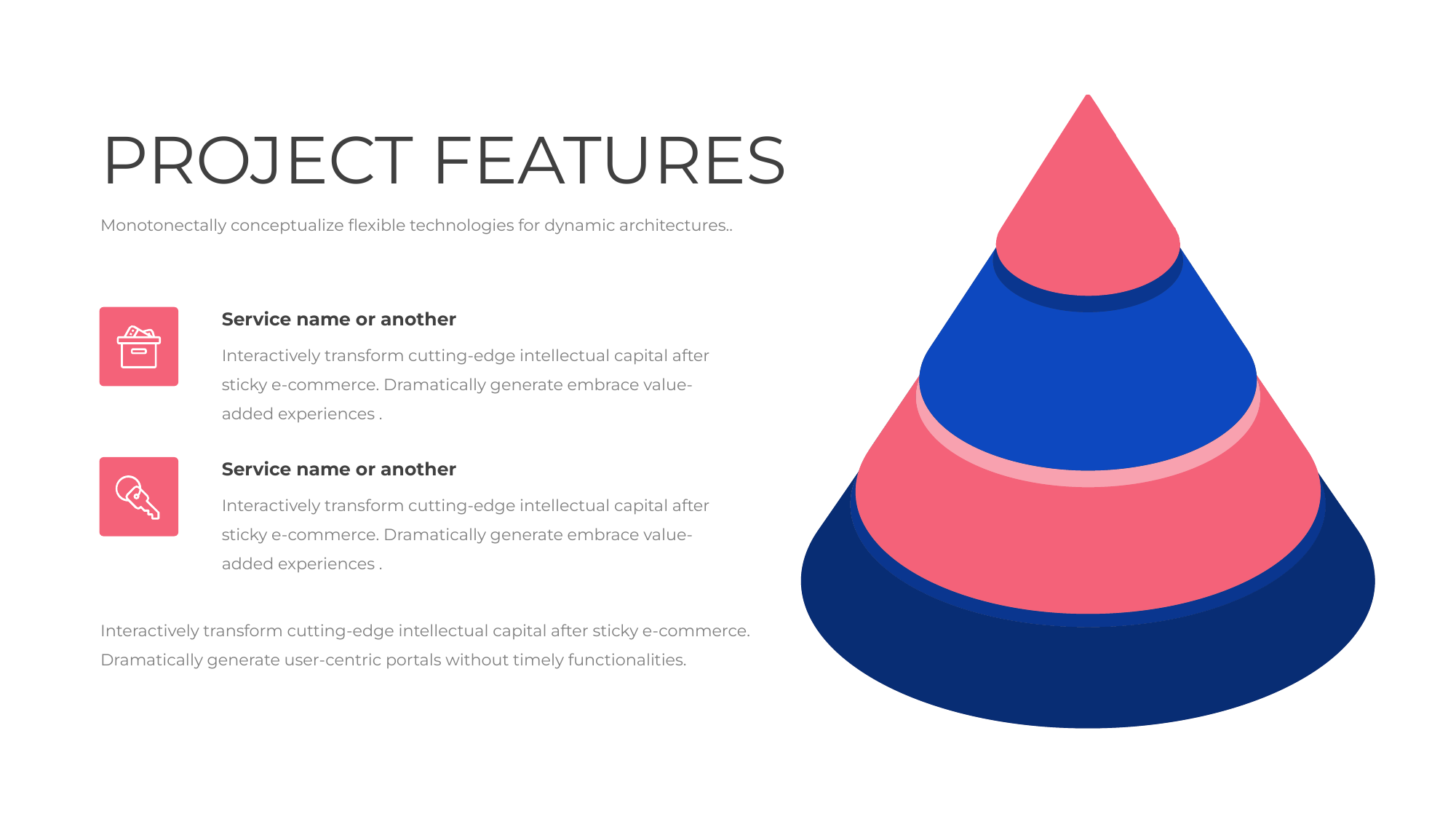

PROJECT FEATURES
Monotonectally conceptualize flexible technologies for dynamic architectures..
Service name or another
Interactively transform cutting-edge intellectual capital after sticky e-commerce. Dramatically generate embrace value-added experiences .

Service name or another
Interactively transform cutting-edge intellectual capital after sticky e-commerce. Dramatically generate embrace value-added experiences .

Interactively transform cutting-edge intellectual capital after sticky e-commerce. Dramatically generate user-centric portals without timely functionalities.